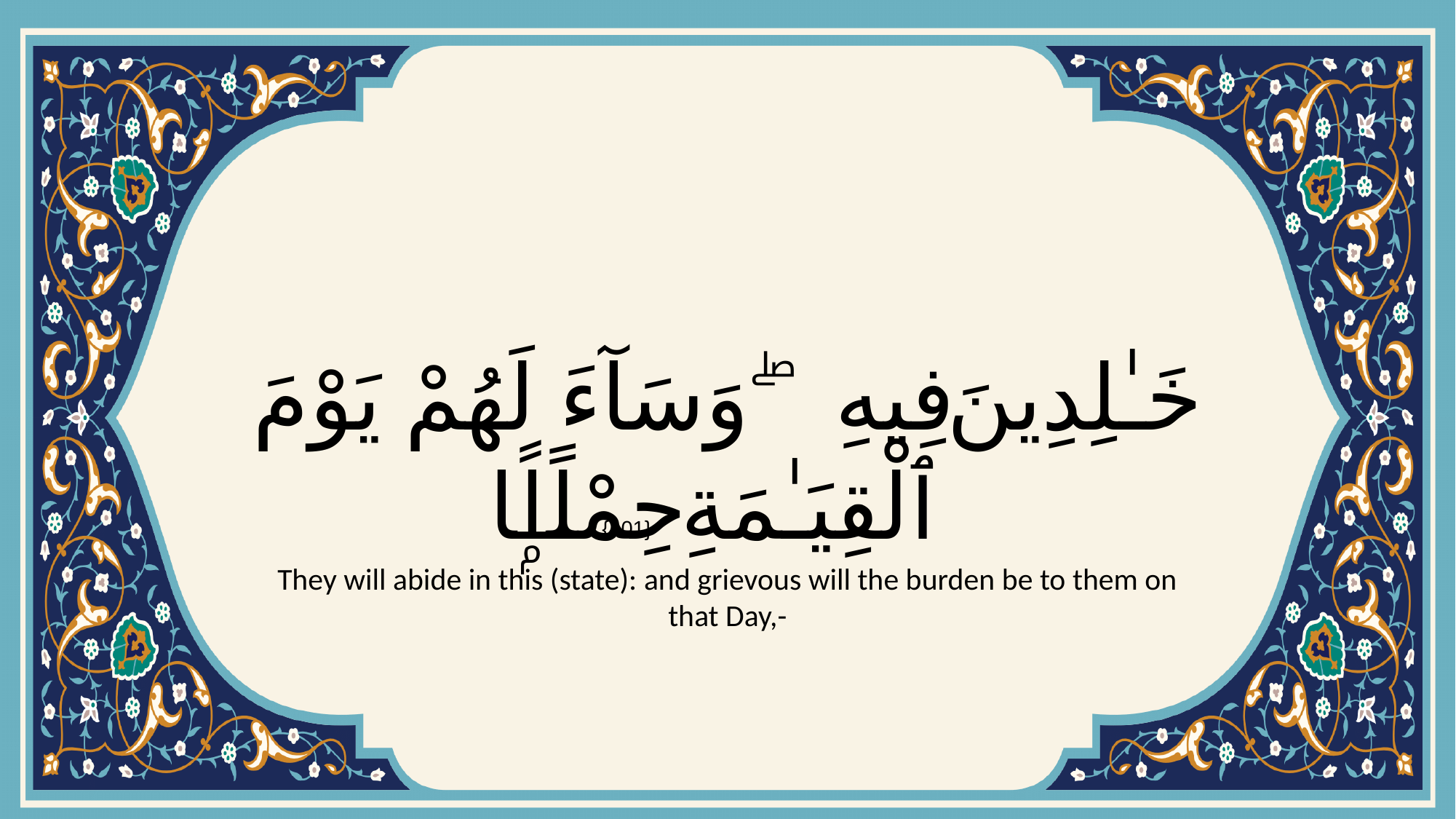

# خَـٰلِدِينَ فِيهِ ۖ وَسَآءَ لَهُمْ يَوْمَ ٱلْقِيَـٰمَةِ حِمْلًۭا
{101}
They will abide in this (state): and grievous will the burden be to them on that Day,-